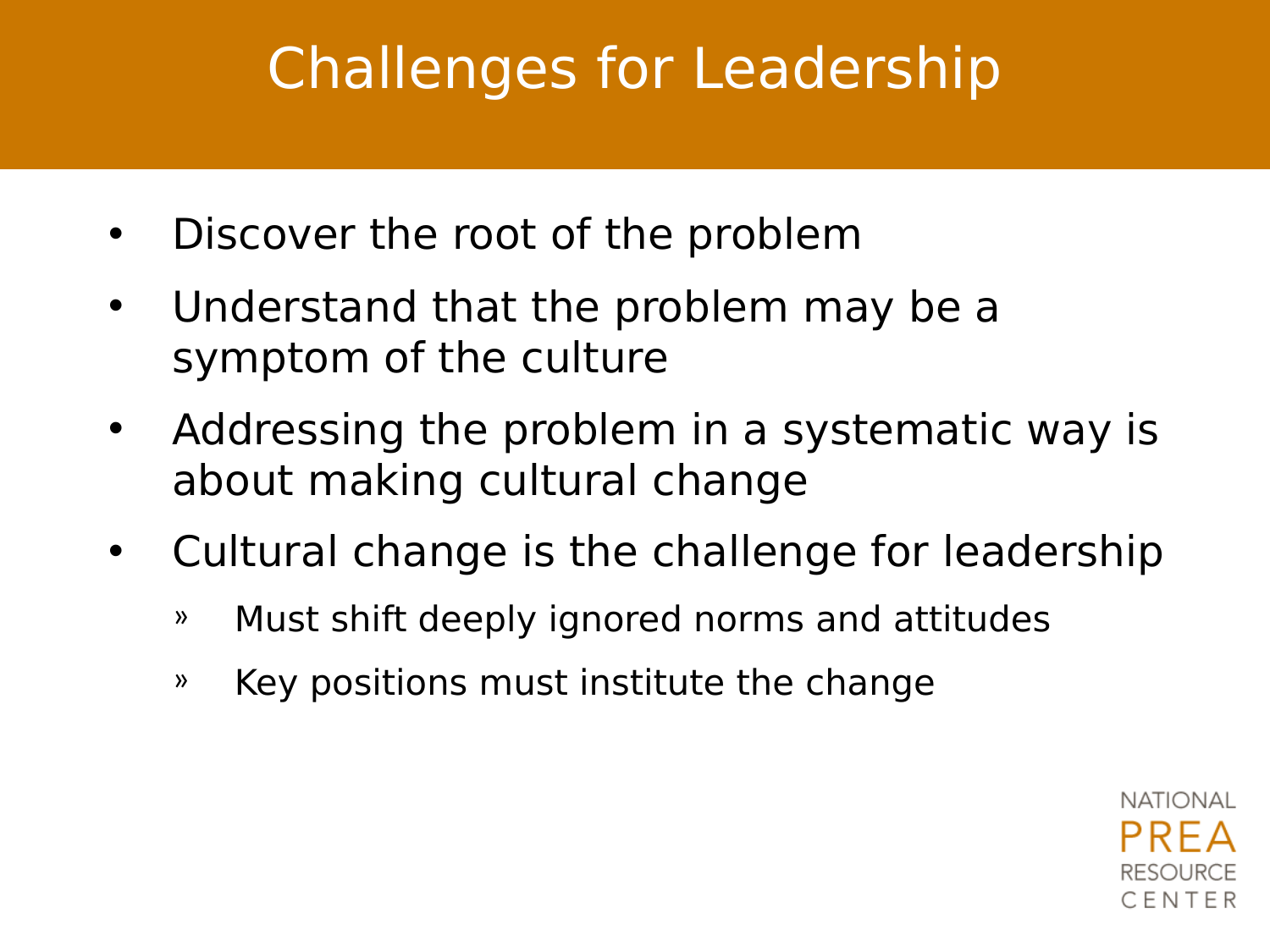

# Challenges for Leadership
Discover the root of the problem
Understand that the problem may be a symptom of the culture
Addressing the problem in a systematic way is about making cultural change
Cultural change is the challenge for leadership
Must shift deeply ignored norms and attitudes
Key positions must institute the change